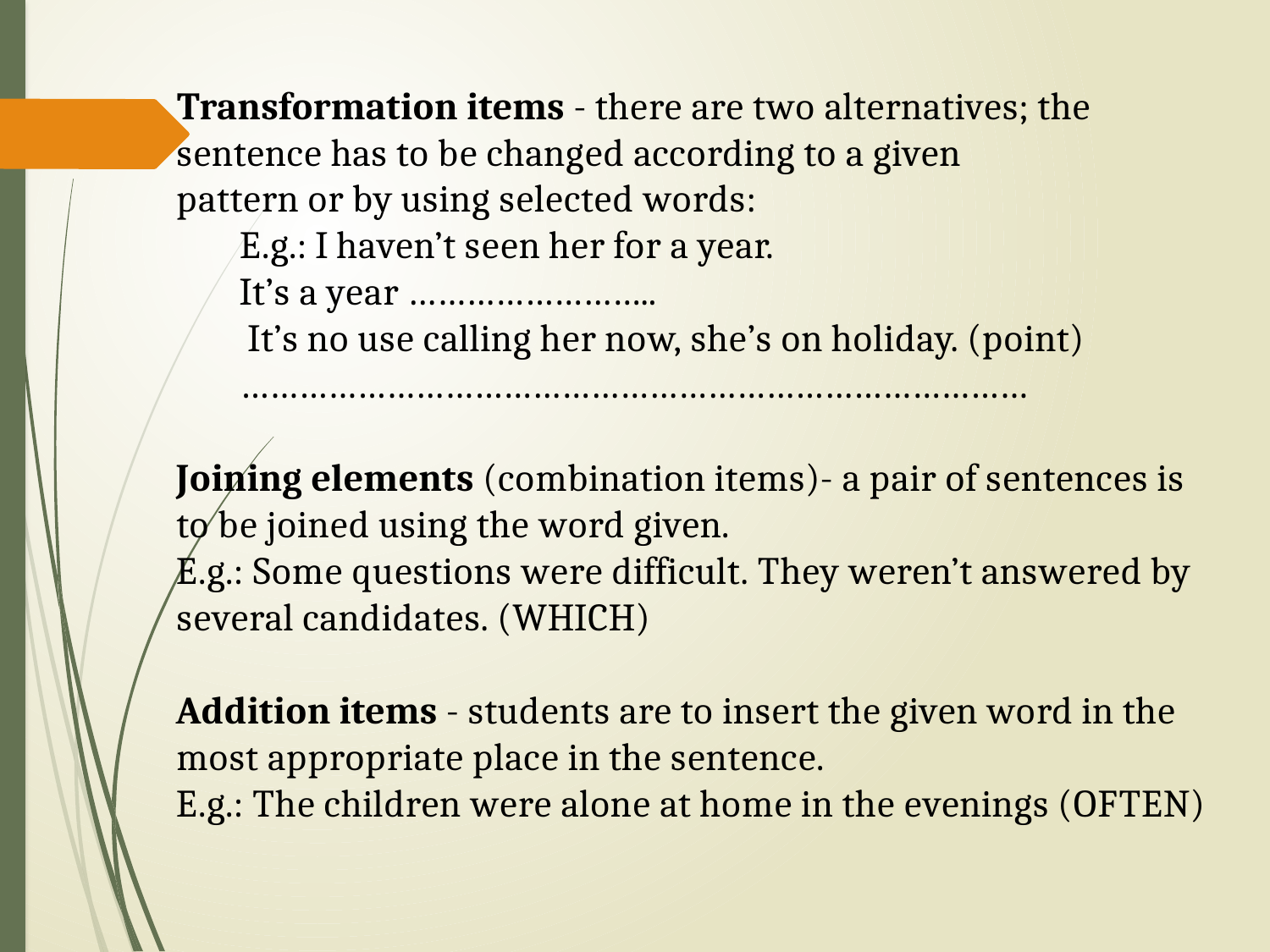

Transformation items - there are two alternatives; the sentence has to be changed according to a given
pattern or by using selected words:
E.g.: I haven’t seen her for a year.
It’s a year ……………………..
 It’s no use calling her now, she’s on holiday. (point)
………………………………………………………………………

Joining elements (combination items)- a pair of sentences is to be joined using the word given.
E.g.: Some questions were difficult. They weren’t answered by several candidates. (WHICH)

Addition items - students are to insert the given word in the most appropriate place in the sentence.
E.g.: The children were alone at home in the evenings (OFTEN)